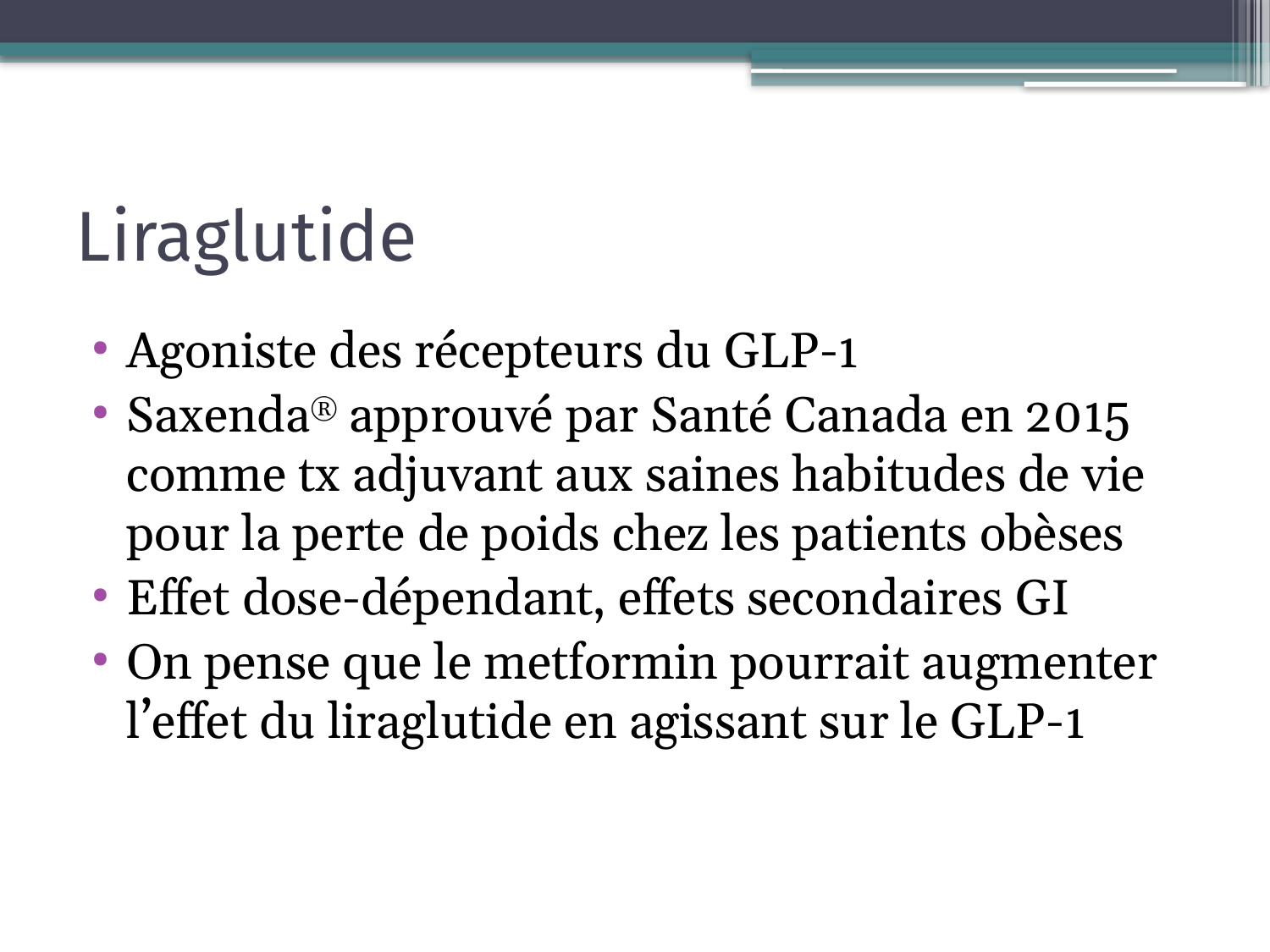

# Liraglutide
Agoniste des récepteurs du GLP-1
Saxenda® approuvé par Santé Canada en 2015 comme tx adjuvant aux saines habitudes de vie pour la perte de poids chez les patients obèses
Effet dose-dépendant, effets secondaires GI
On pense que le metformin pourrait augmenter l’effet du liraglutide en agissant sur le GLP-1